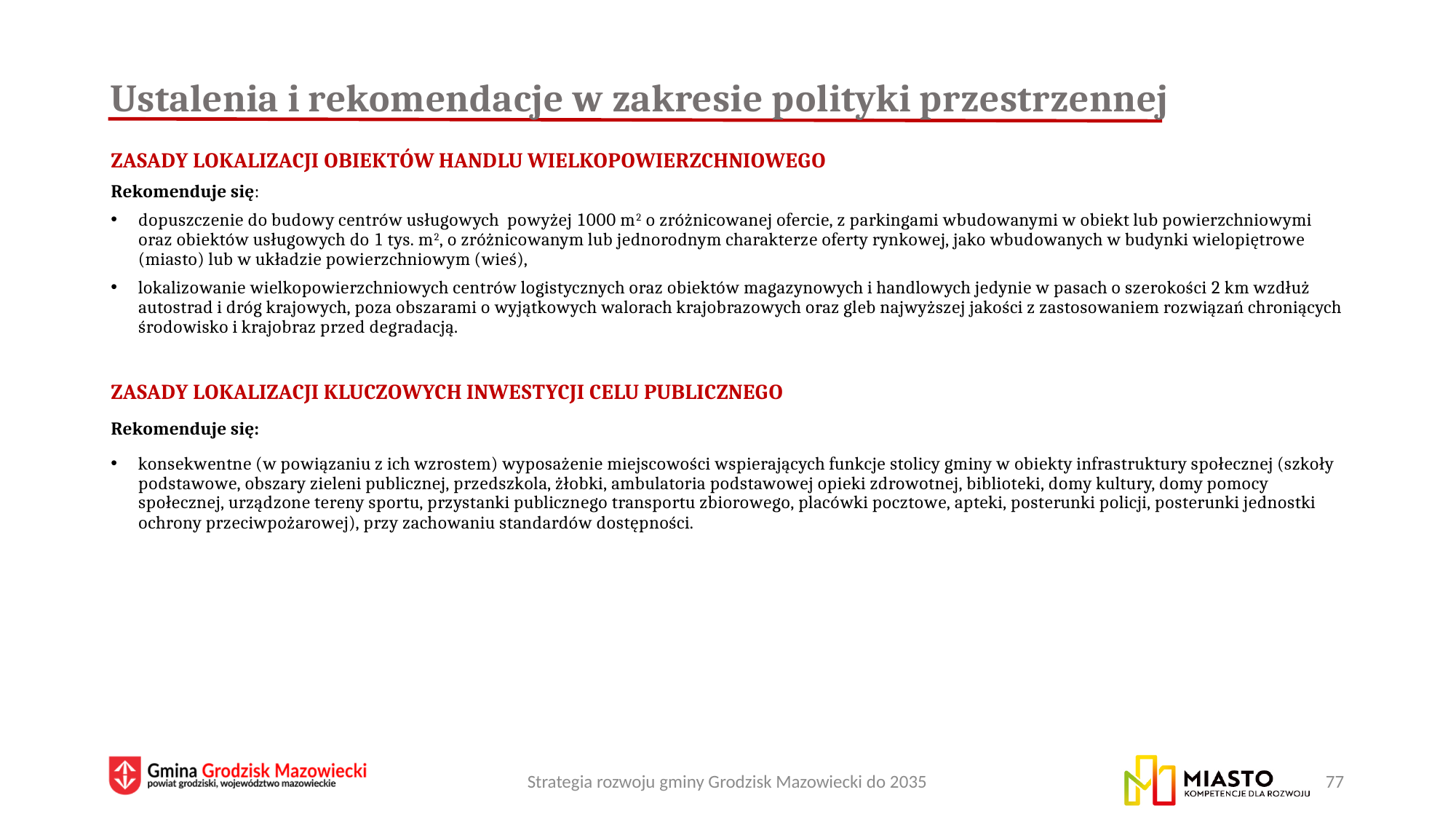

# Ustalenia i rekomendacje w zakresie polityki przestrzennej
Zasady lokalizacji obiektów handlu wielkopowierzchniowego
Rekomenduje się:
dopuszczenie do budowy centrów usługowych  powyżej 1000 m2 o zróżnicowanej ofercie, z parkingami wbudowanymi w obiekt lub powierzchniowymi oraz obiektów usługowych do 1 tys. m2, o zróżnicowanym lub jednorodnym charakterze oferty rynkowej, jako wbudowanych w budynki wielopiętrowe (miasto) lub w układzie powierzchniowym (wieś),
lokalizowanie wielkopowierzchniowych centrów logistycznych oraz obiektów magazynowych i handlowych jedynie w pasach o szerokości 2 km wzdłuż autostrad i dróg krajowych, poza obszarami o wyjątkowych walorach krajobrazowych oraz gleb najwyższej jakości z zastosowaniem rozwiązań chroniących środowisko i krajobraz przed degradacją.

Zasady lokalizacji kluczowych inwestycji celu publicznego
Rekomenduje się:
konsekwentne (w powiązaniu z ich wzrostem) wyposażenie miejscowości wspierających funkcje stolicy gminy w obiekty infrastruktury społecznej (szkoły podstawowe, obszary zieleni publicznej, przedszkola, żłobki, ambulatoria podstawowej opieki zdrowotnej, biblioteki, domy kultury, domy pomocy społecznej, urządzone tereny sportu, przystanki publicznego transportu zbiorowego, placówki pocztowe, apteki, posterunki policji, posterunki jednostki ochrony przeciwpożarowej), przy zachowaniu standardów dostępności.

Strategia rozwoju gminy Grodzisk Mazowiecki do 2035
77